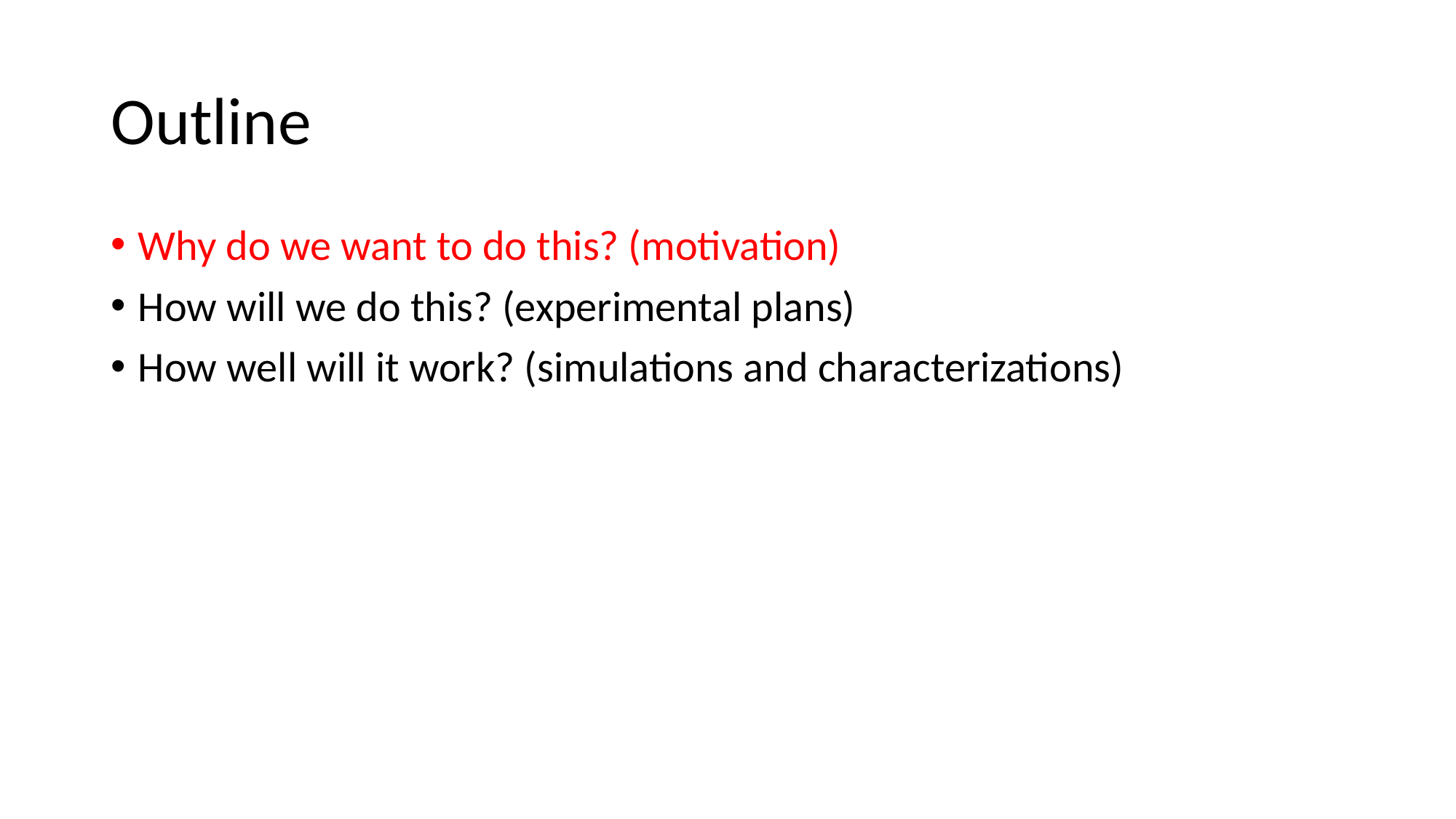

# Outline
Why do we want to do this? (motivation)
How will we do this? (experimental plans)
How well will it work? (simulations and characterizations)